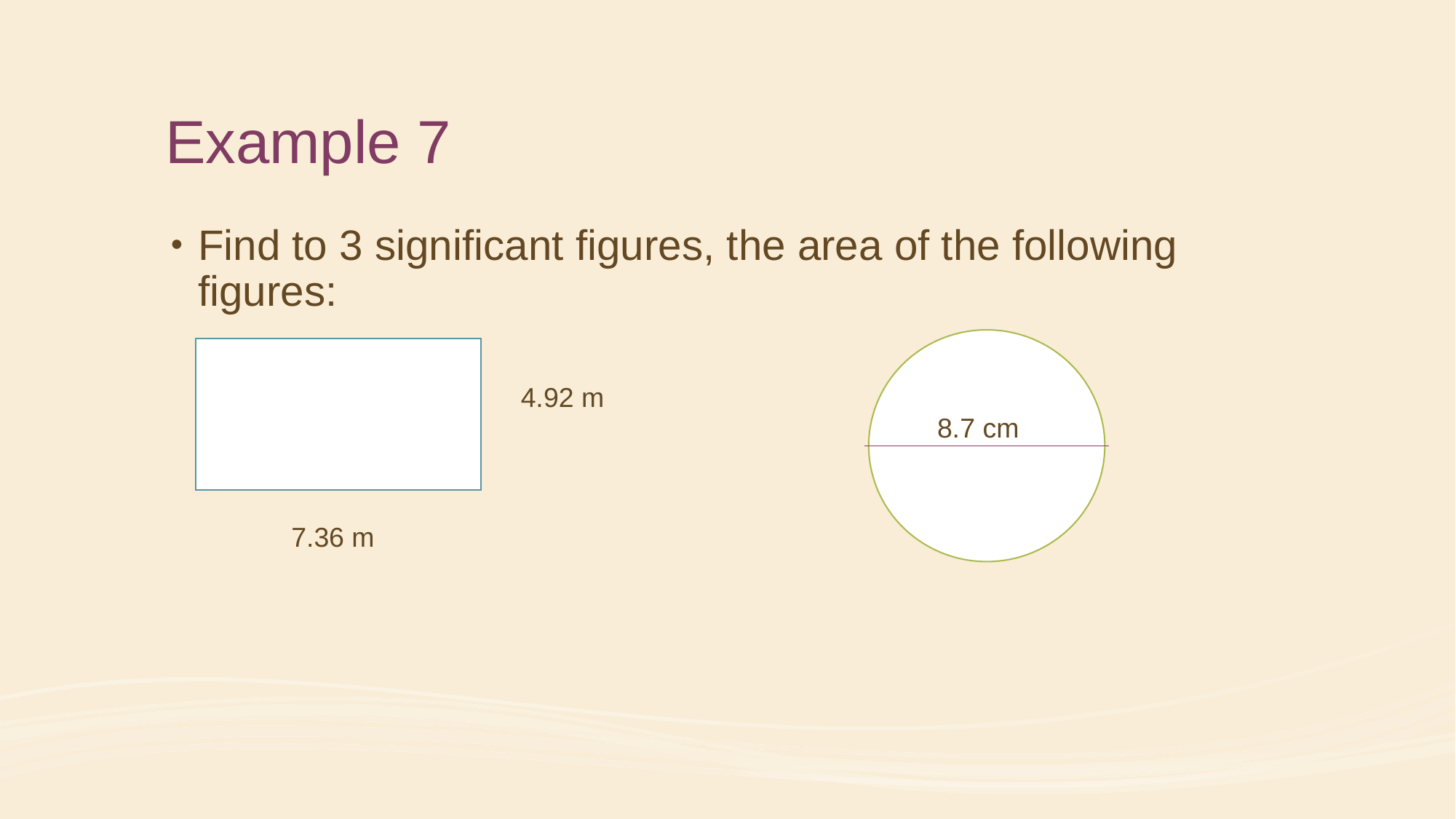

# Example 7
Find to 3 significant figures, the area of the following figures:

4.92 m
8.7 cm
7.36 m